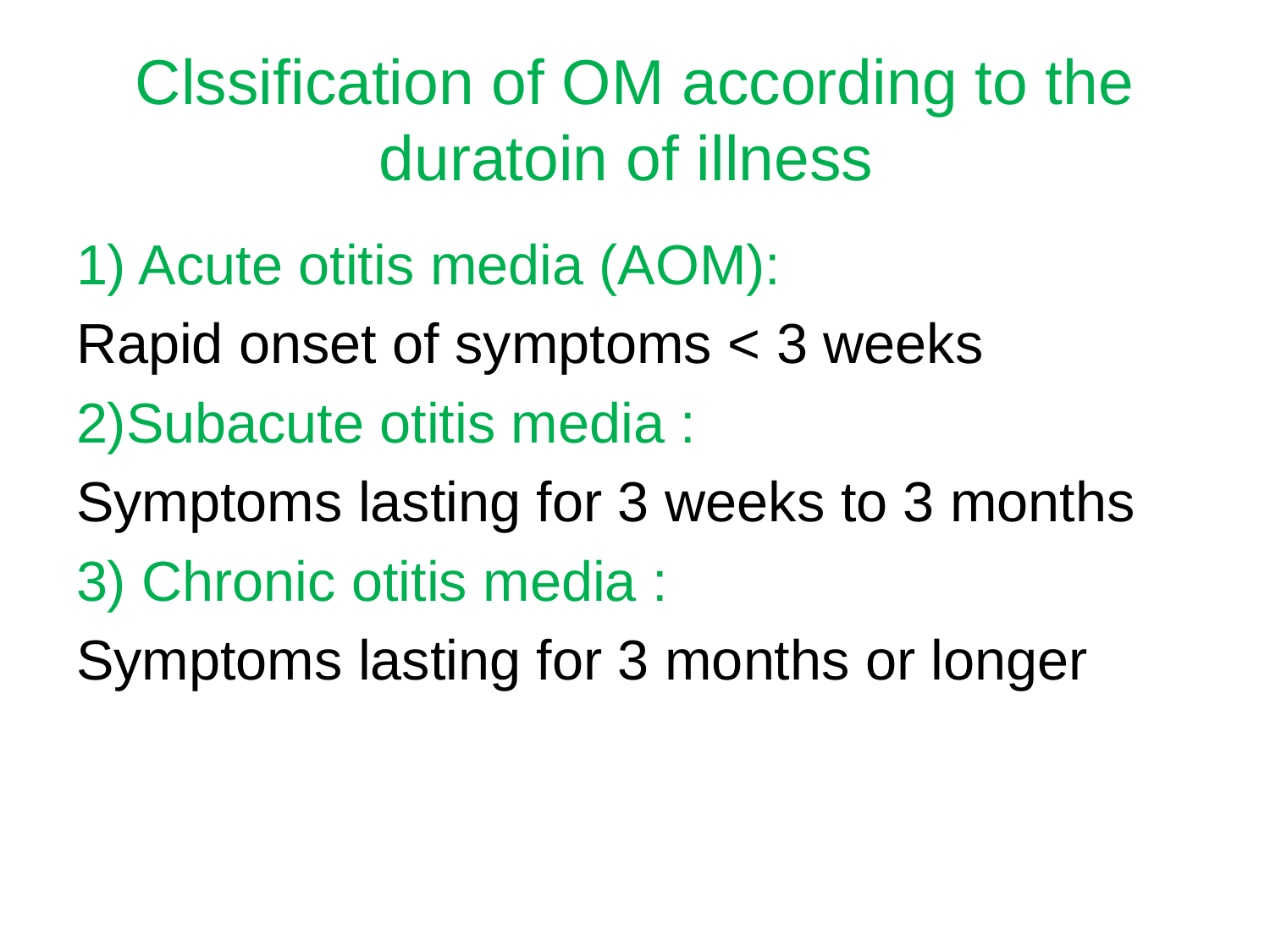

# Clssification of OM according to the duratoin of illness
1) Acute otitis media (AOM):
Rapid onset of symptoms < 3 weeks
2)Subacute otitis media :
Symptoms lasting for 3 weeks to 3 months
3) Chronic otitis media :
Symptoms lasting for 3 months or longer